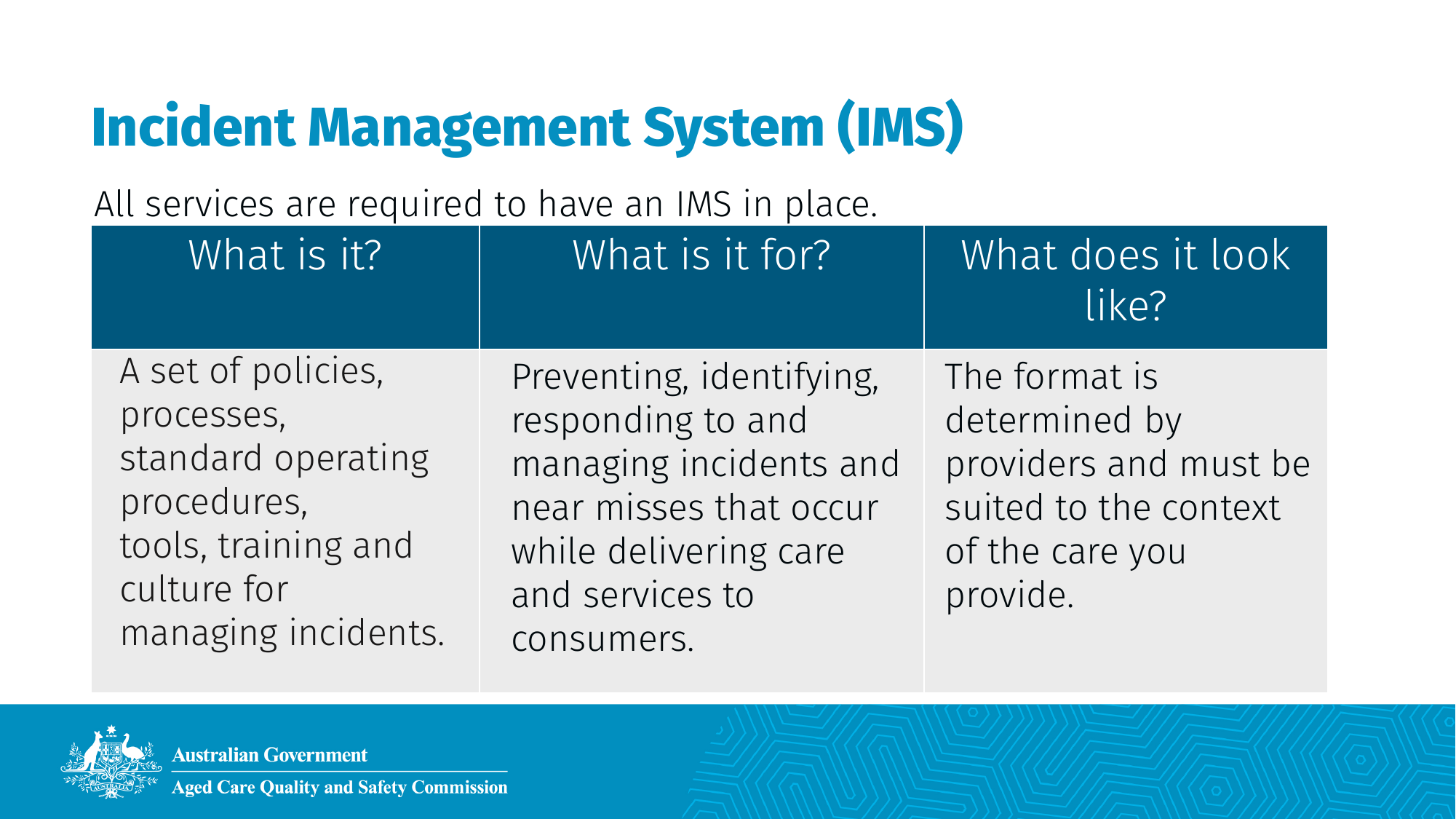

# Incident Management System (IMS)
	All services are required to have an IMS in place.
| What is it? | What is it for? | What does it look like? |
| --- | --- | --- |
| A set of policies,  processes, standard operating  procedures, tools, training and culture for managing incidents.​ | Preventing, identifying, responding to and managing incidents and near misses that occur while delivering care and services to consumers. | The format is determined by providers and must be suited to the context of the care you provide. |